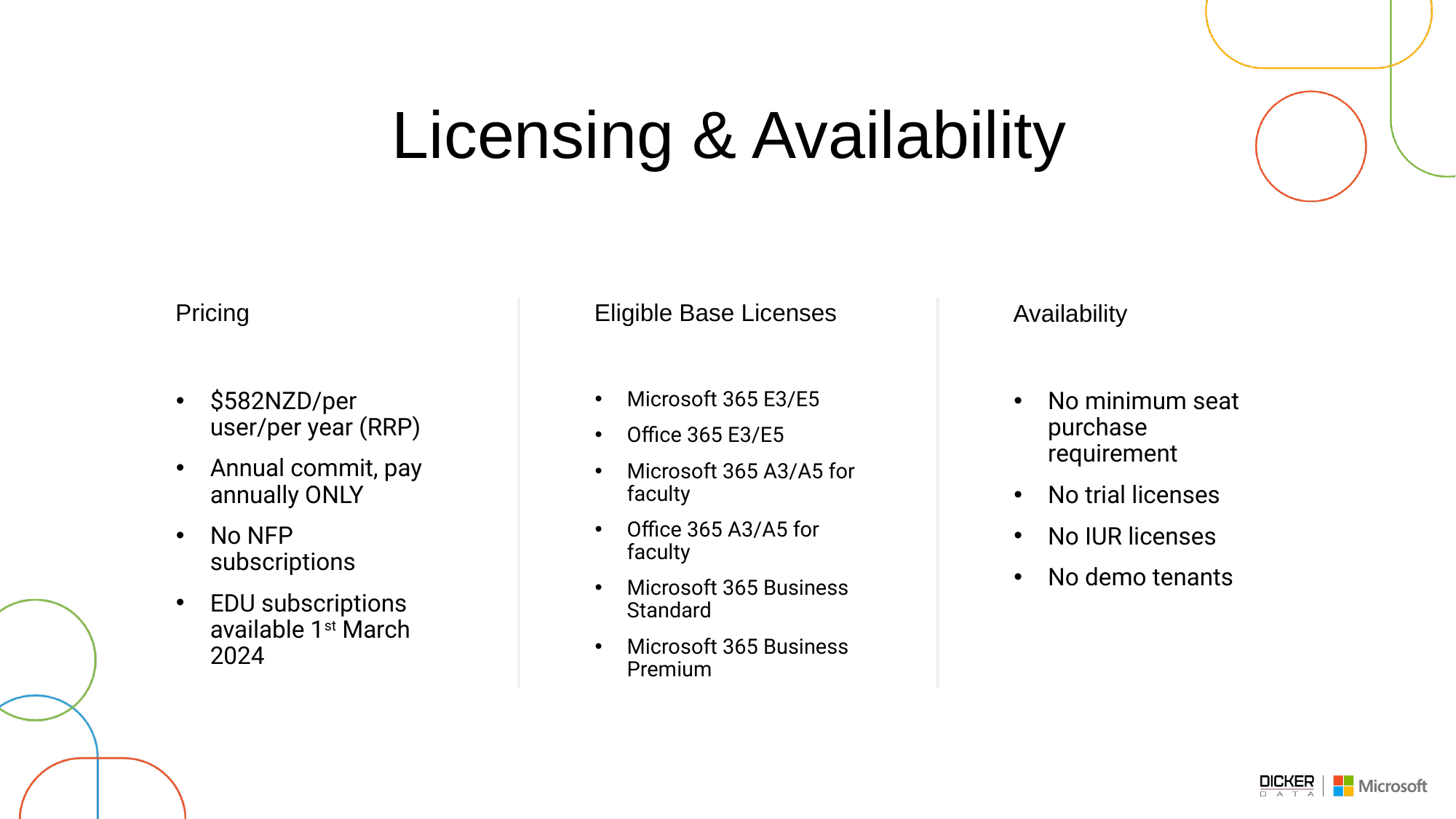

# Licensing & Availability
Pricing
Eligible Base Licenses
Availability
$582NZD/per user/per year (RRP)
Annual commit, pay annually ONLY
No NFP subscriptions
EDU subscriptions available 1st March 2024
Microsoft 365 E3/E5
Office 365 E3/E5
Microsoft 365 A3/A5 for faculty
Office 365 A3/A5 for faculty
Microsoft 365 Business Standard
Microsoft 365 Business Premium
No minimum seat purchase requirement
No trial licenses
No IUR licenses
No demo tenants